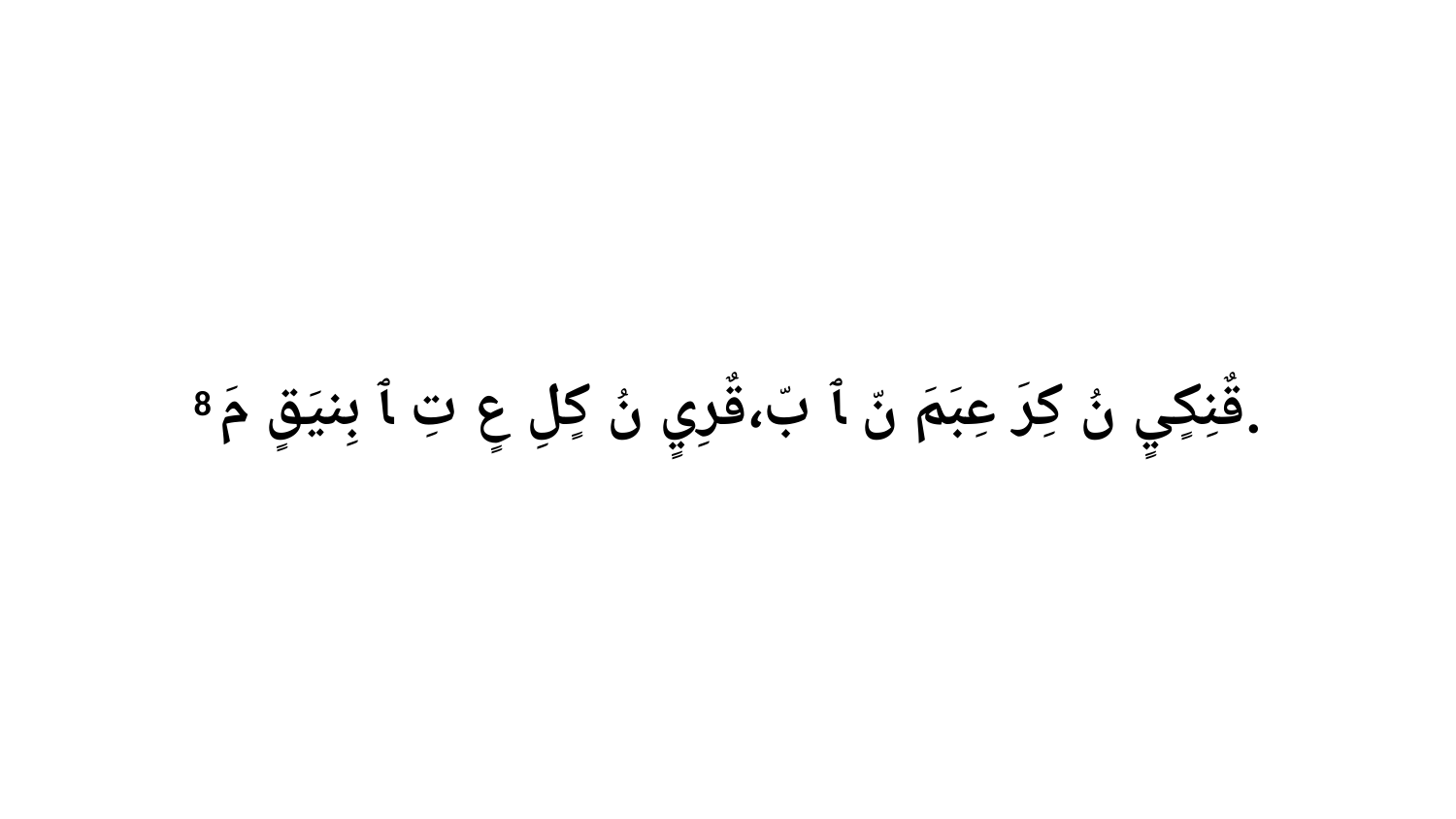

8 قٌنِكٍيٍ نُ كِرَ عِبَمَ نّ ﭑ بّ،قٌرِيٍ نُ كٍلِ عٍ تِ ﭑ بِنيَقٍ مَ.